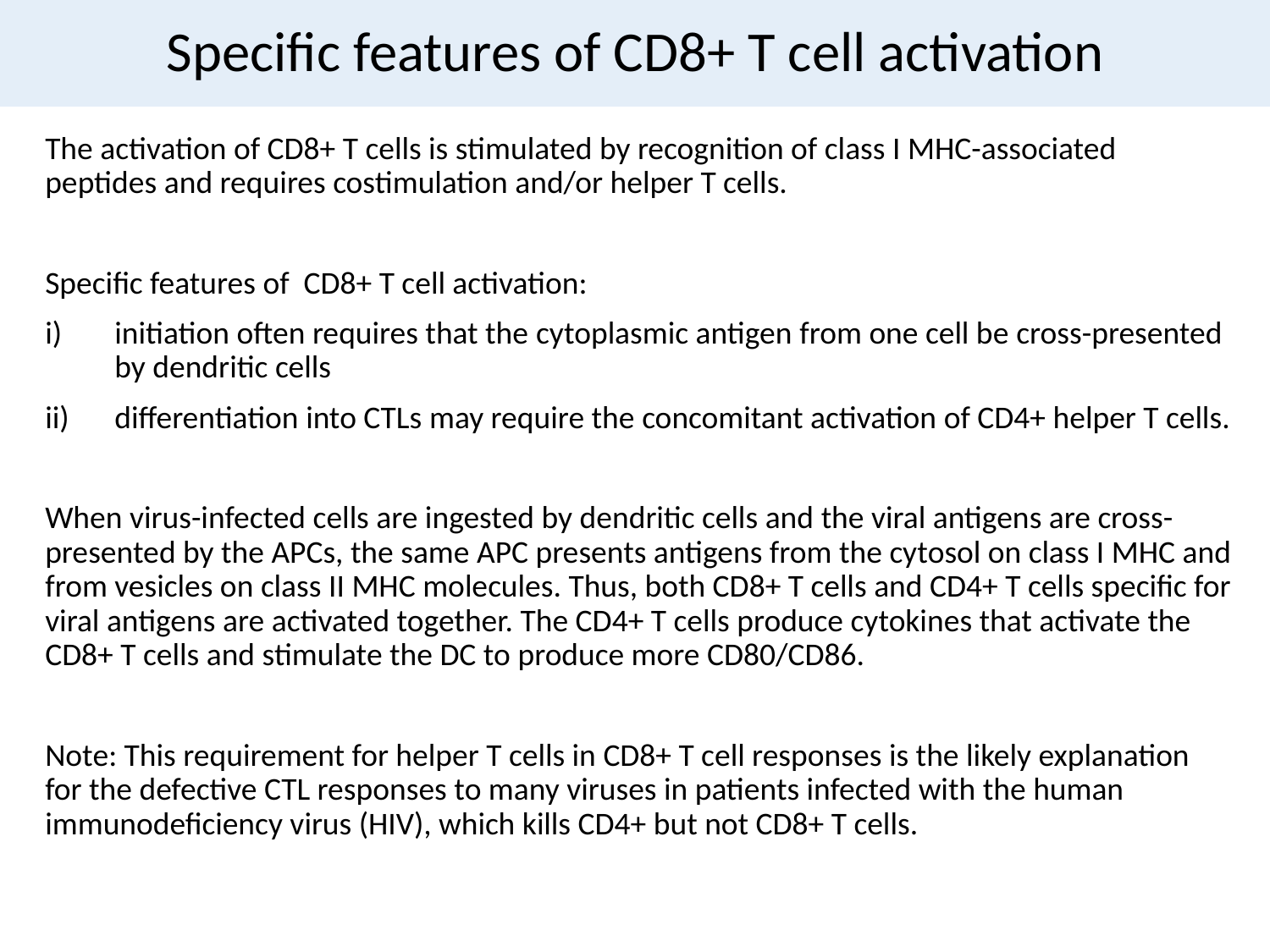

# Specific features of CD8+ T cell activation
The activation of CD8+ T cells is stimulated by recognition of class I MHC-associated peptides and requires costimulation and/or helper T cells.

Specific features of  CD8+ T cell activation:
initiation often requires that the cytoplasmic antigen from one cell be cross-presented by dendritic cells
differentiation into CTLs may require the concomitant activation of CD4+ helper T cells.

When virus-infected cells are ingested by dendritic cells and the viral antigens are cross-presented by the APCs, the same APC presents antigens from the cytosol on class I MHC and from vesicles on class II MHC molecules. Thus, both CD8+ T cells and CD4+ T cells specific for viral antigens are activated together. The CD4+ T cells produce cytokines that activate the CD8+ T cells and stimulate the DC to produce more CD80/CD86.

Note: This requirement for helper T cells in CD8+ T cell responses is the likely explanation for the defective CTL responses to many viruses in patients infected with the human immunodeficiency virus (HIV), which kills CD4+ but not CD8+ T cells.